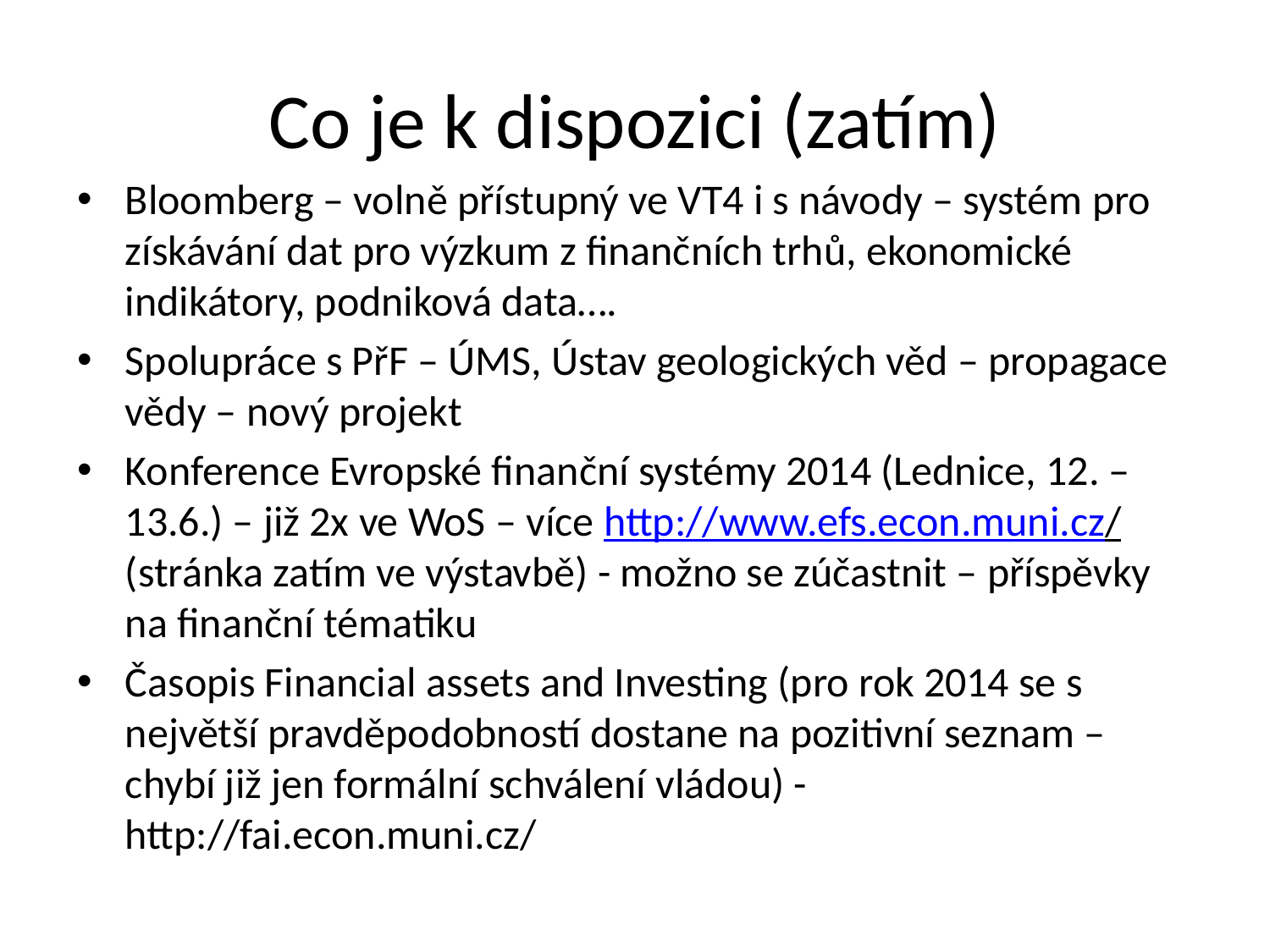

# Co je k dispozici (zatím)
Bloomberg – volně přístupný ve VT4 i s návody – systém pro získávání dat pro výzkum z finančních trhů, ekonomické indikátory, podniková data….
Spolupráce s PřF – ÚMS, Ústav geologických věd – propagace vědy – nový projekt
Konference Evropské finanční systémy 2014 (Lednice, 12. – 13.6.) – již 2x ve WoS – více http://www.efs.econ.muni.cz/ (stránka zatím ve výstavbě) - možno se zúčastnit – příspěvky na finanční tématiku
Časopis Financial assets and Investing (pro rok 2014 se s největší pravděpodobností dostane na pozitivní seznam – chybí již jen formální schválení vládou) - http://fai.econ.muni.cz/